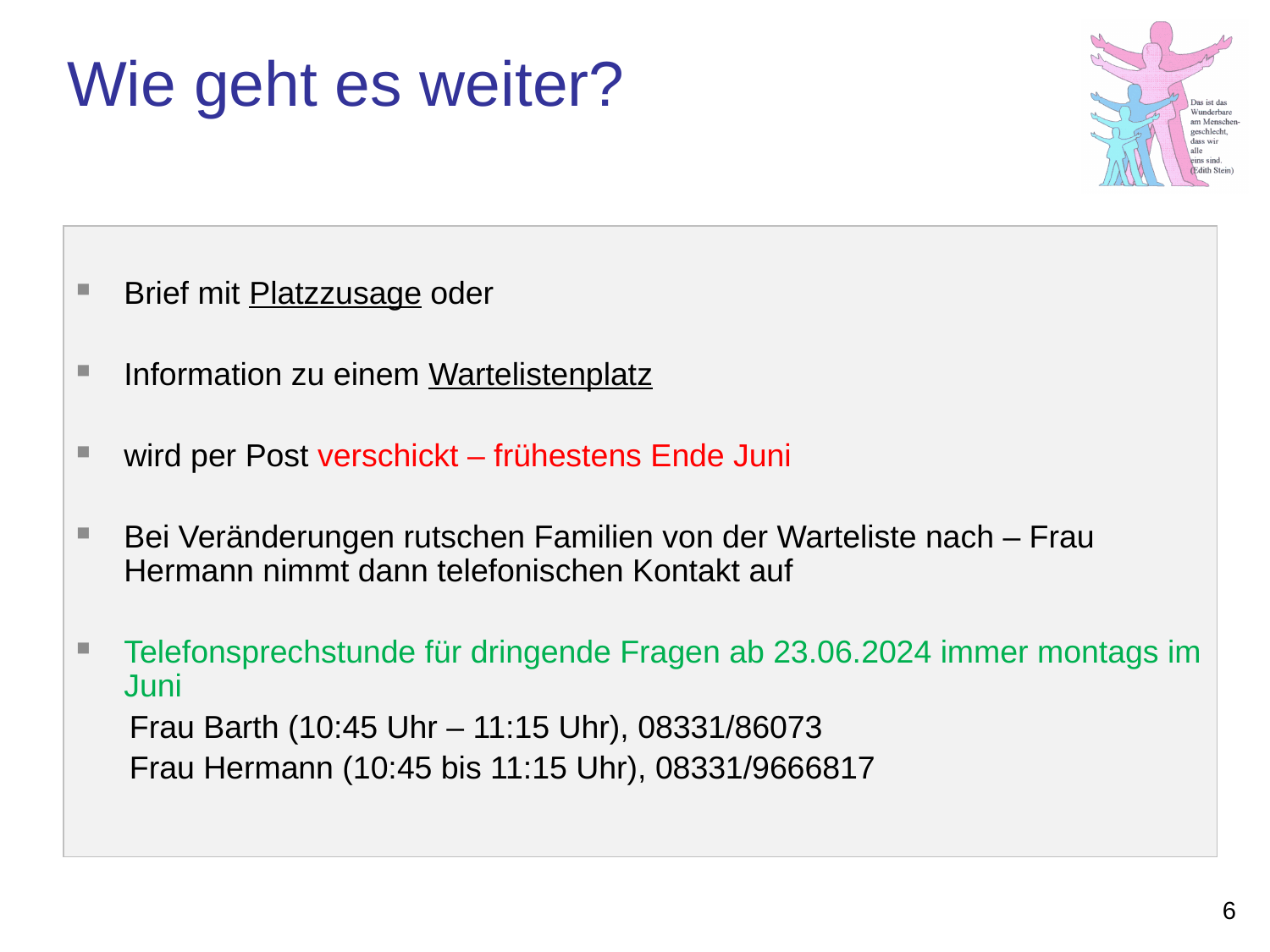

# Wie geht es weiter?

Brief mit Platzzusage oder

Information zu einem Wartelistenplatz

wird per Post verschickt – frühestens Ende Juni

Bei Veränderungen rutschen Familien von der Warteliste nach – Frau Hermann nimmt dann telefonischen Kontakt auf

Telefonsprechstunde für dringende Fragen ab 23.06.2024 immer montags im Juni
      Frau Barth (10:45 Uhr – 11:15 Uhr), 08331/86073
      Frau Hermann (10:45 bis 11:15 Uhr), 08331/9666817

6